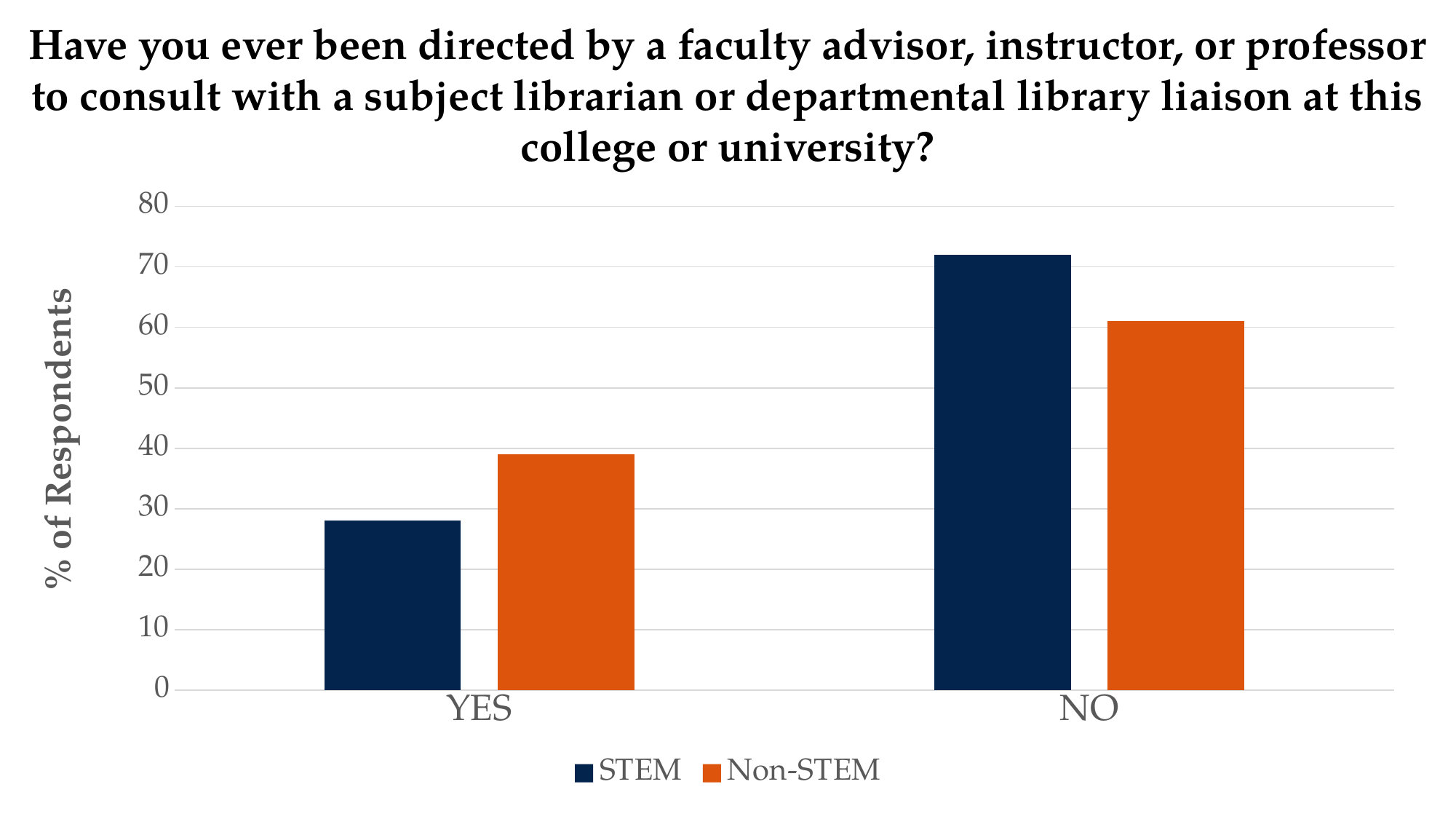

Have you ever been directed by a faculty advisor, instructor, or professor to consult with a subject librarian or departmental library liaison at this college or university?

### Chart

| Category | STEM | Non-STEM |
|---|---|---|
| YES | 28.0 | 39.0 |
| NO | 72.0 | 61.0 |